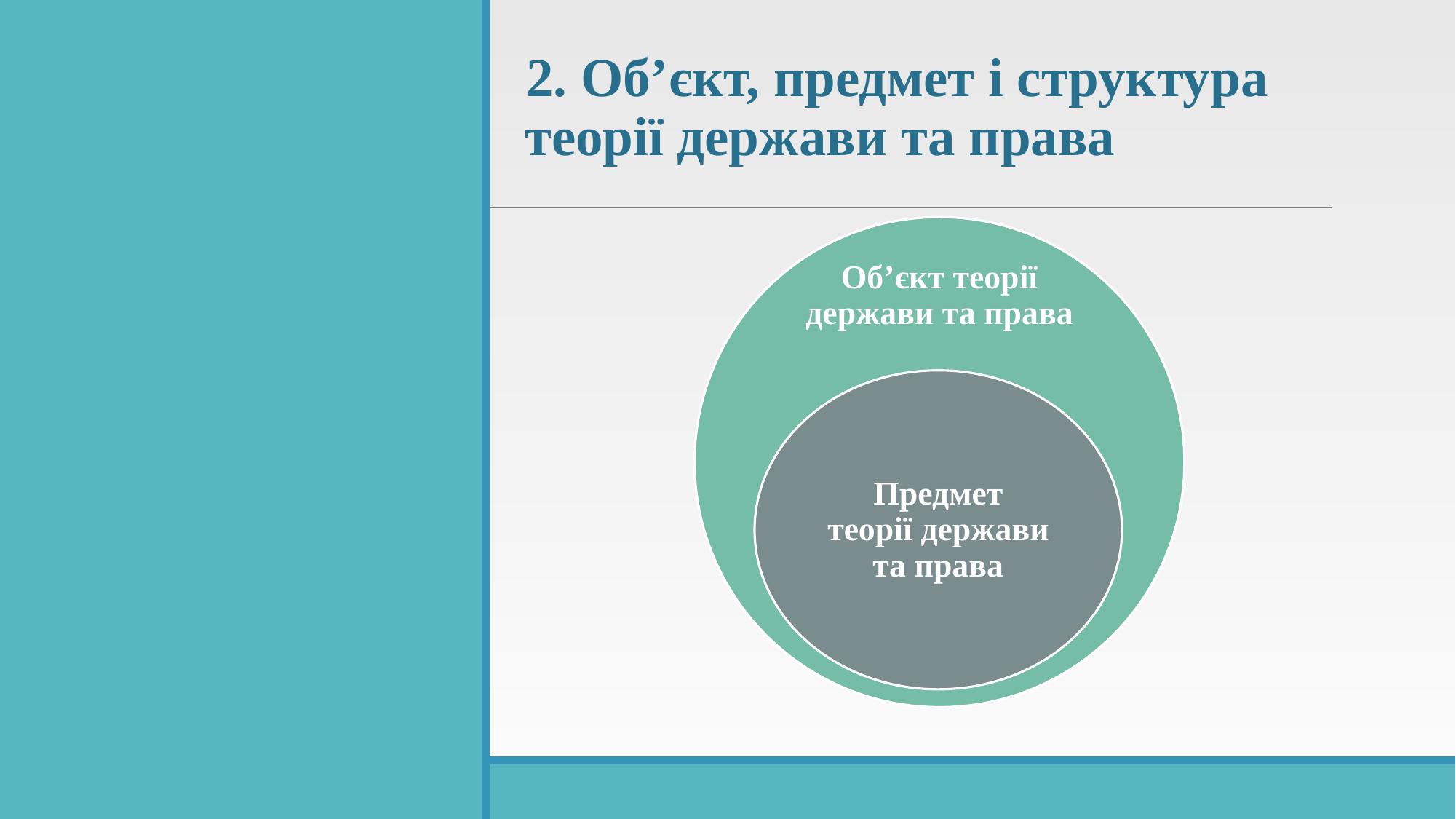

2. Об’єкт, предмет і структура
теорії держави та права
Об’єкт теорії держави та права
Предмет теорії держави та права